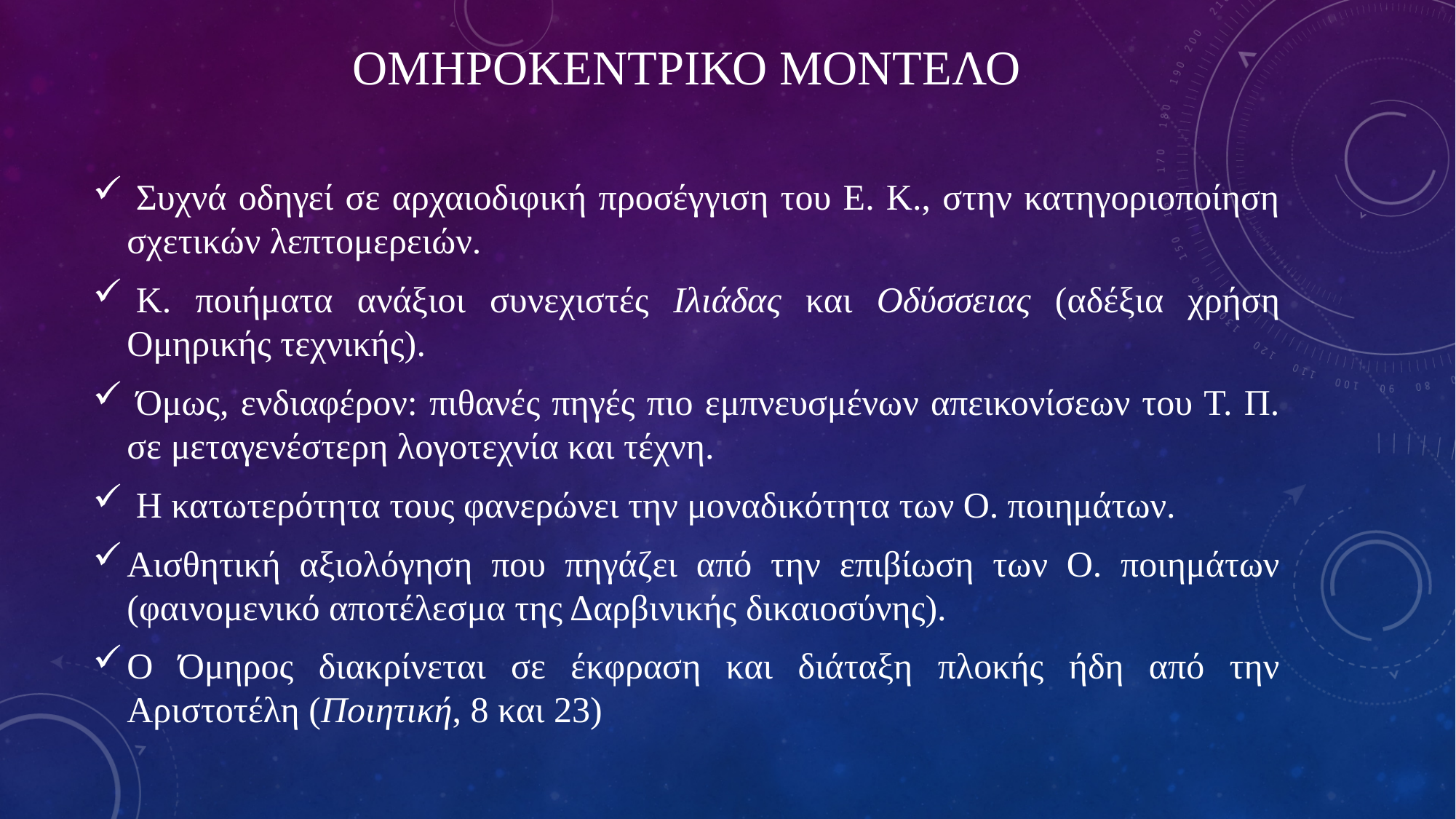

# Ομηροκεντρικο μοντελο
 Συχνά οδηγεί σε αρχαιοδιφική προσέγγιση του Ε. Κ., στην κατηγοριοποίηση σχετικών λεπτομερειών.
 Κ. ποιήματα ανάξιοι συνεχιστές Ιλιάδας και Οδύσσειας (αδέξια χρήση Ομηρικής τεχνικής).
 Όμως, ενδιαφέρον: πιθανές πηγές πιο εμπνευσμένων απεικονίσεων του Τ. Π. σε μεταγενέστερη λογοτεχνία και τέχνη.
 Η κατωτερότητα τους φανερώνει την μοναδικότητα των Ο. ποιημάτων.
Αισθητική αξιολόγηση που πηγάζει από την επιβίωση των Ο. ποιημάτων (φαινομενικό αποτέλεσμα της Δαρβινικής δικαιοσύνης).
Ο Όμηρος διακρίνεται σε έκφραση και διάταξη πλοκής ήδη από την Αριστοτέλη (Ποιητική, 8 και 23)